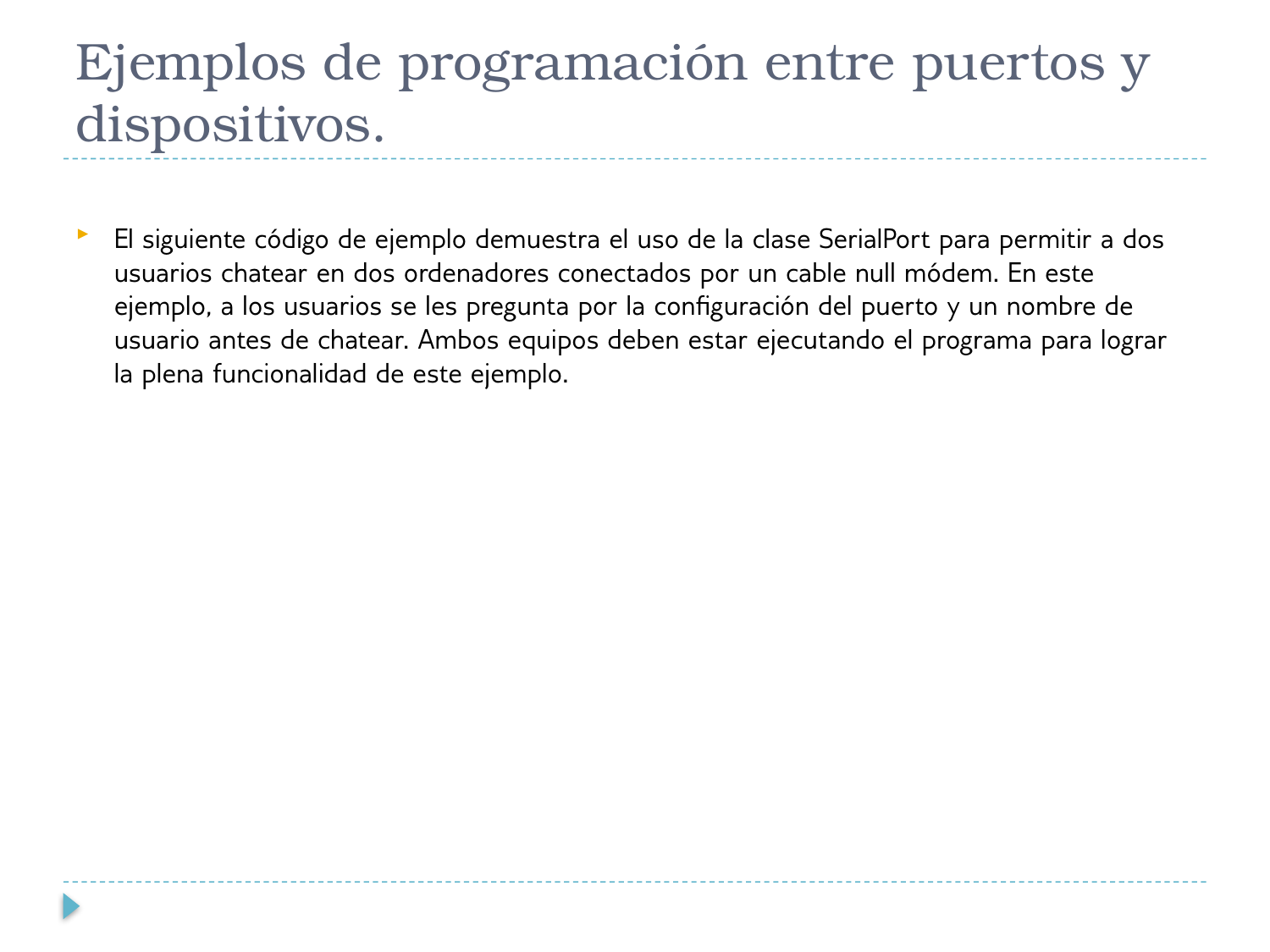

# Ejemplos de programación entre puertos y dispositivos.

El siguiente código de ejemplo demuestra el uso de la clase SerialPort para permitir a dos usuarios chatear en dos ordenadores conectados por un cable null módem. En este ejemplo, a los usuarios se les pregunta por la configuración del puerto y un nombre de usuario antes de chatear. Ambos equipos deben estar ejecutando el programa para lograr la plena funcionalidad de este ejemplo.